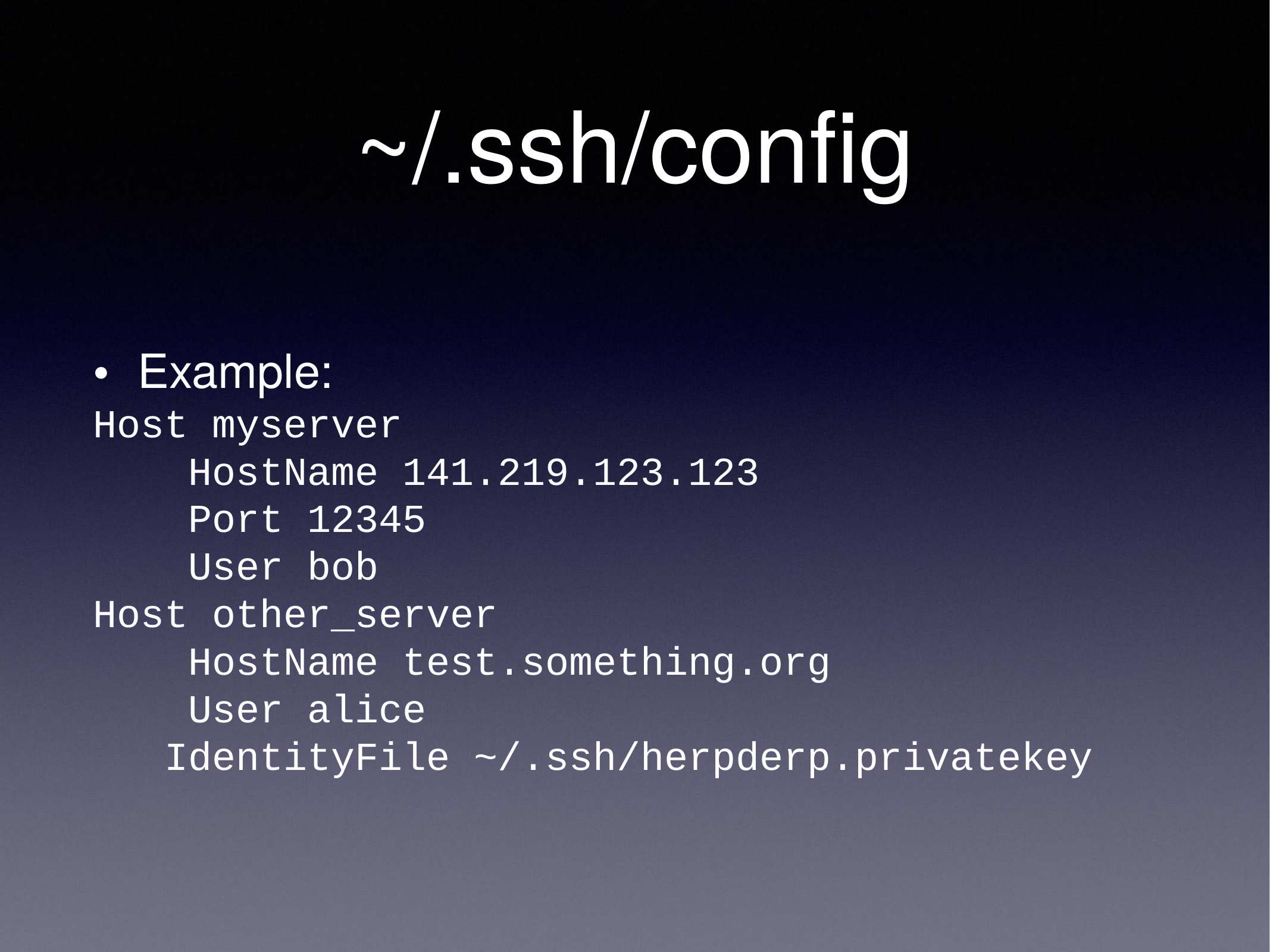

# ~/.ssh/config
Example:
Host myserver
    HostName 141.219.123.123
    Port 12345
    User bob
Host other_server
    HostName test.something.org
    User alice
   IdentityFile ~/.ssh/herpderp.privatekey